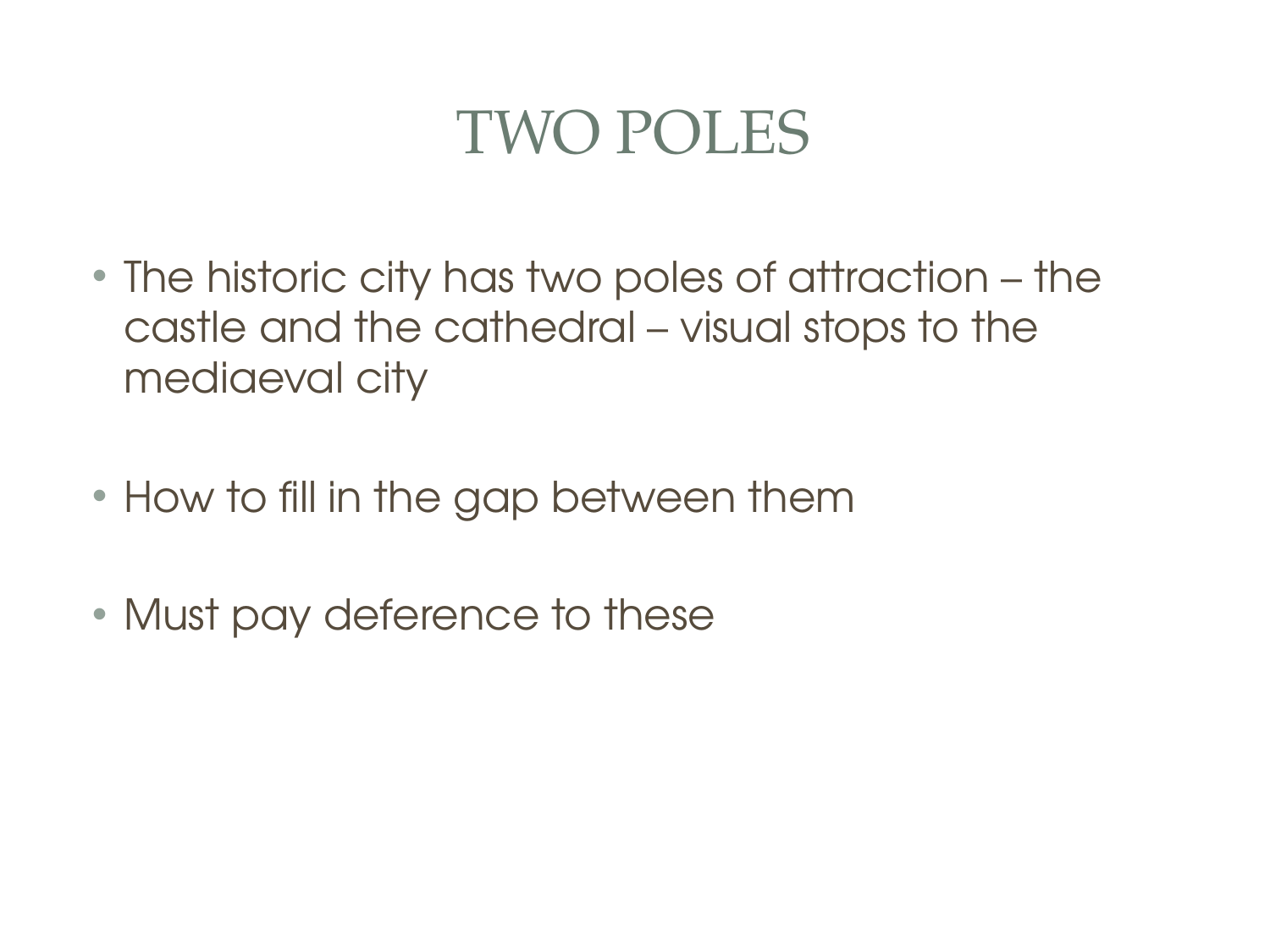

# Two poles
The historic city has two poles of attraction – the castle and the cathedral – visual stops to the mediaeval city

How to fill in the gap between them

Must pay deference to these